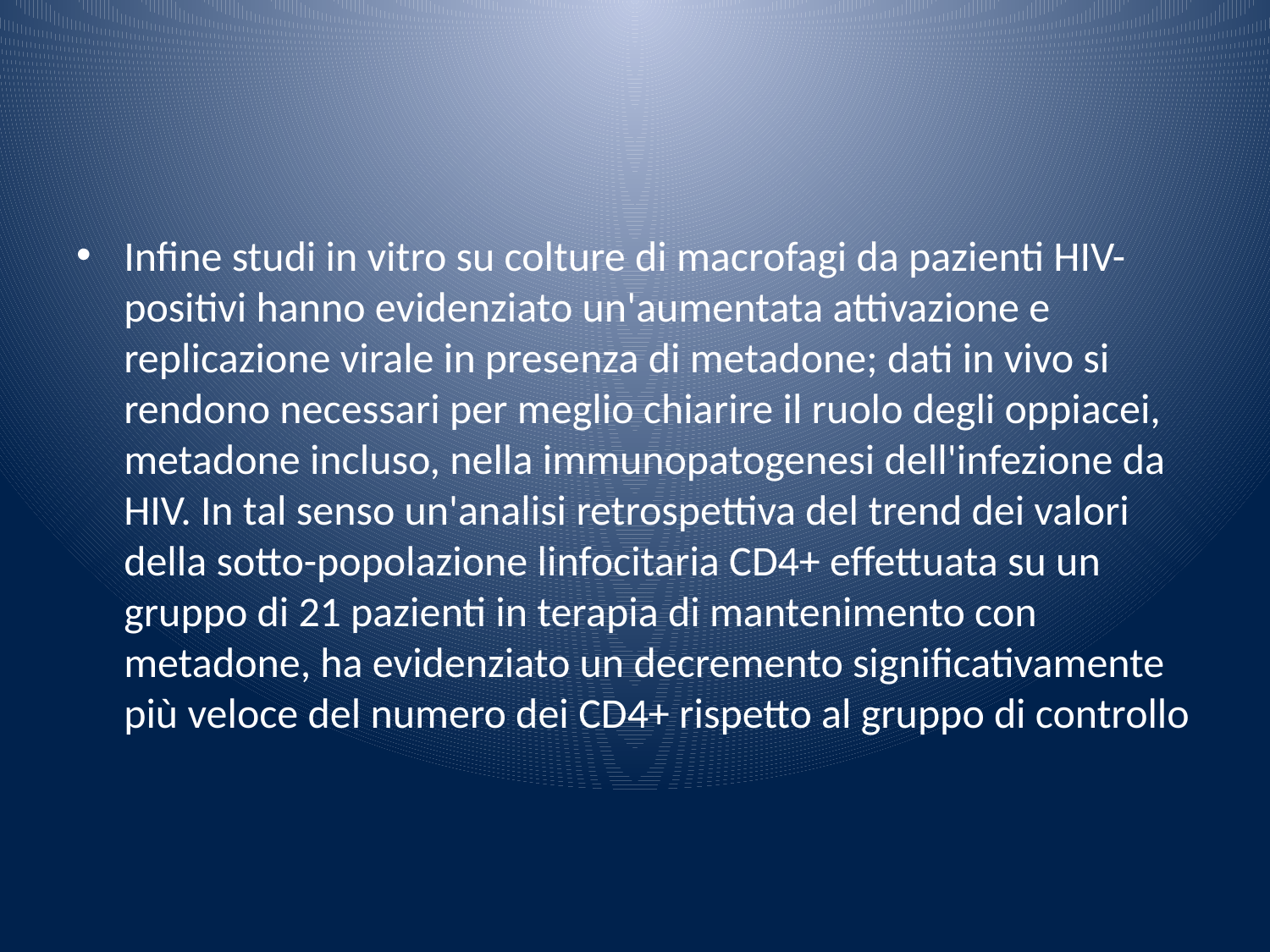

#
Infine studi in vitro su colture di macrofagi da pazienti HIV-positivi hanno evidenziato un'aumentata attivazione e replicazione virale in presenza di metadone; dati in vivo si rendono necessari per meglio chiarire il ruolo degli oppiacei, metadone incluso, nella immunopatogenesi dell'infezione da HIV. In tal senso un'analisi retrospettiva del trend dei valori della sotto-popolazione linfocitaria CD4+ effettuata su un gruppo di 21 pazienti in terapia di mantenimento con metadone, ha evidenziato un decremento significativamente più veloce del numero dei CD4+ rispetto al gruppo di controllo